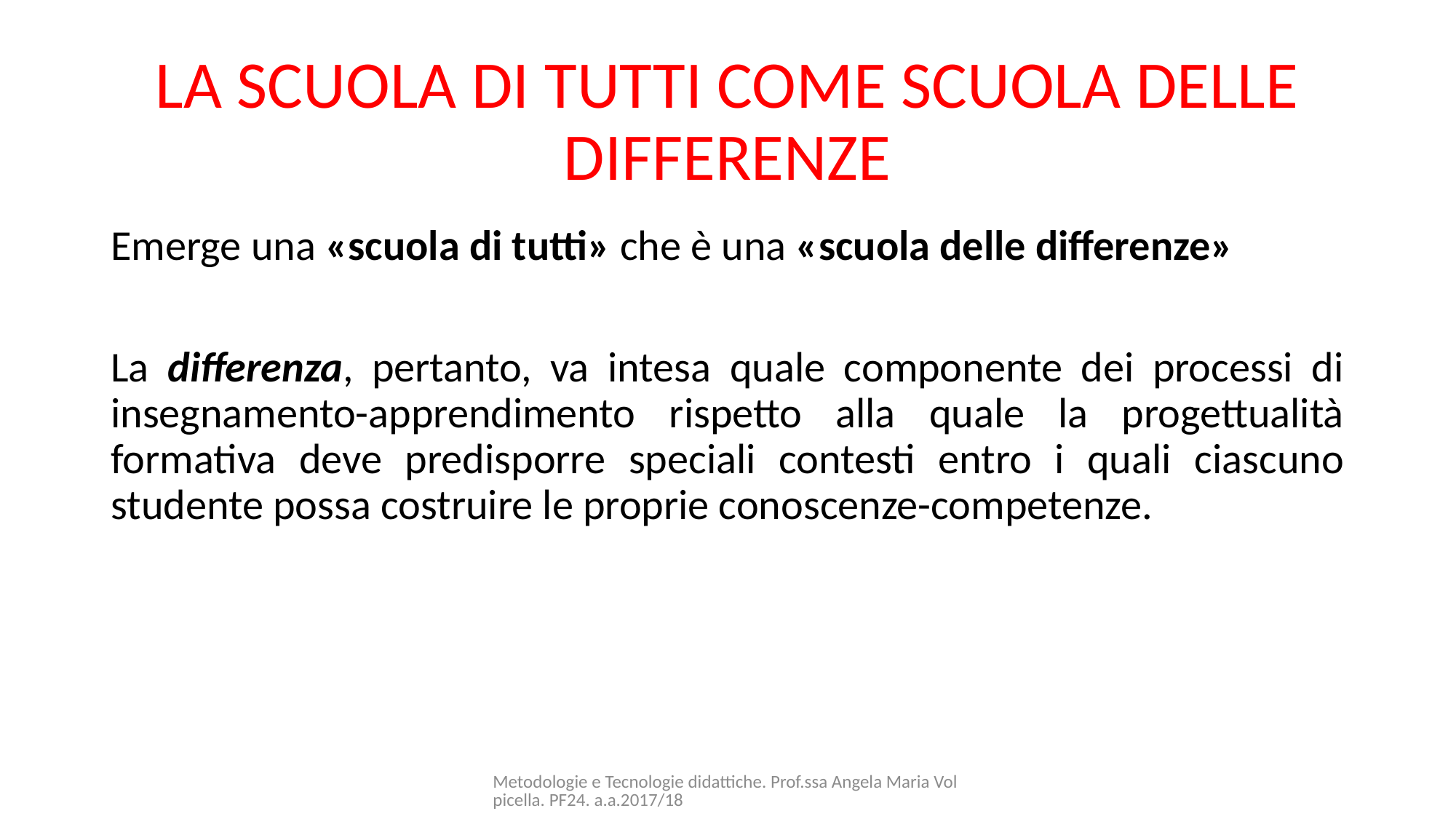

# LA SCUOLA DI TUTTI COME SCUOLA DELLE DIFFERENZE
Emerge una «scuola di tutti» che è una «scuola delle differenze»

La differenza, pertanto, va intesa quale componente dei processi di insegnamento-apprendimento rispetto alla quale la progettualità formativa deve predisporre speciali contesti entro i quali ciascuno studente possa costruire le proprie conoscenze-competenze.
Metodologie e Tecnologie didattiche. Prof.ssa Angela Maria Volpicella. PF24. a.a.2017/18